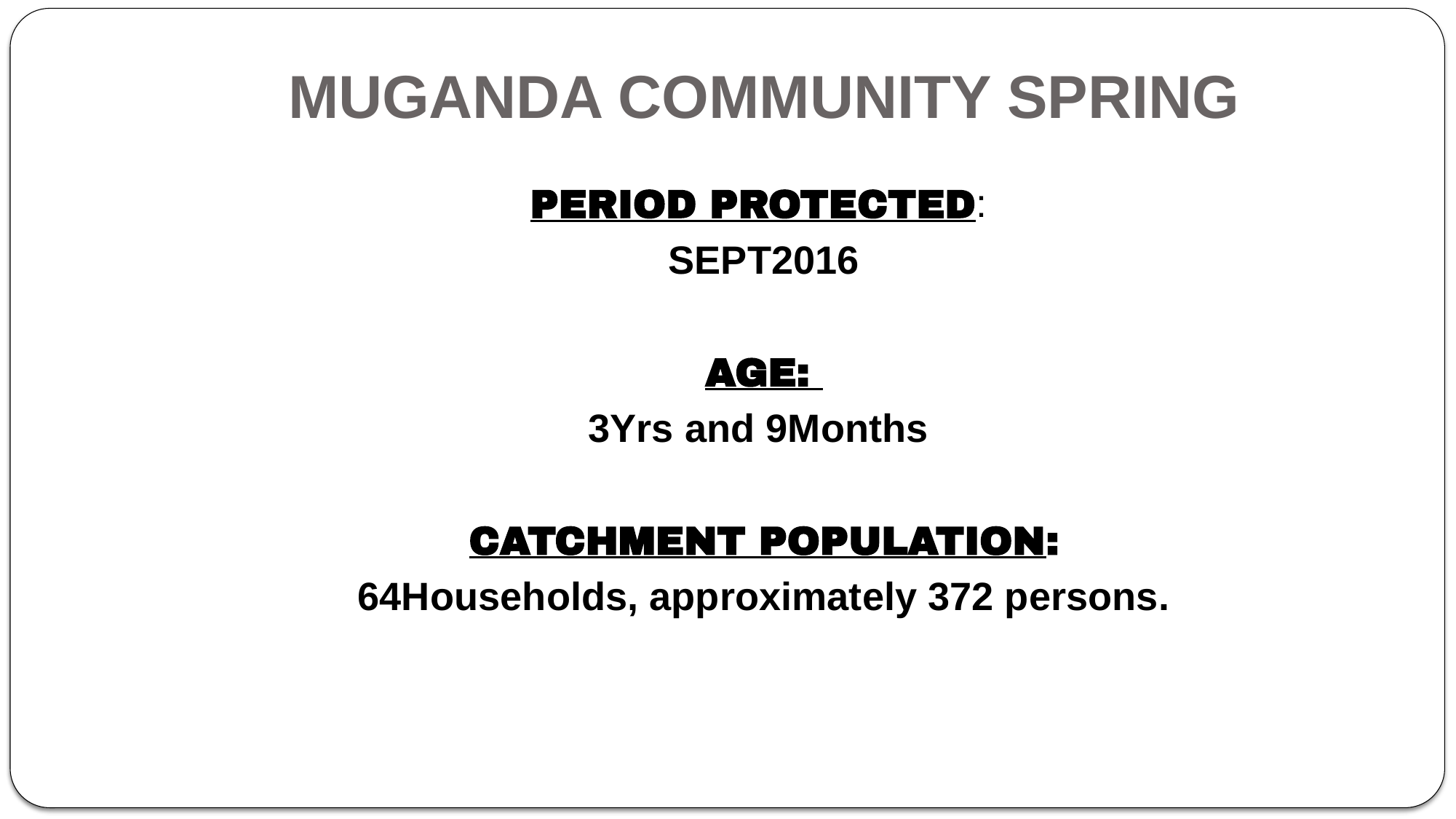

# MUGANDA COMMUNITY SPRING
PERIOD PROTECTED:
SEPT2016

AGE:
3Yrs and 9Months

CATCHMENT POPULATION:
64Households, approximately 372 persons.